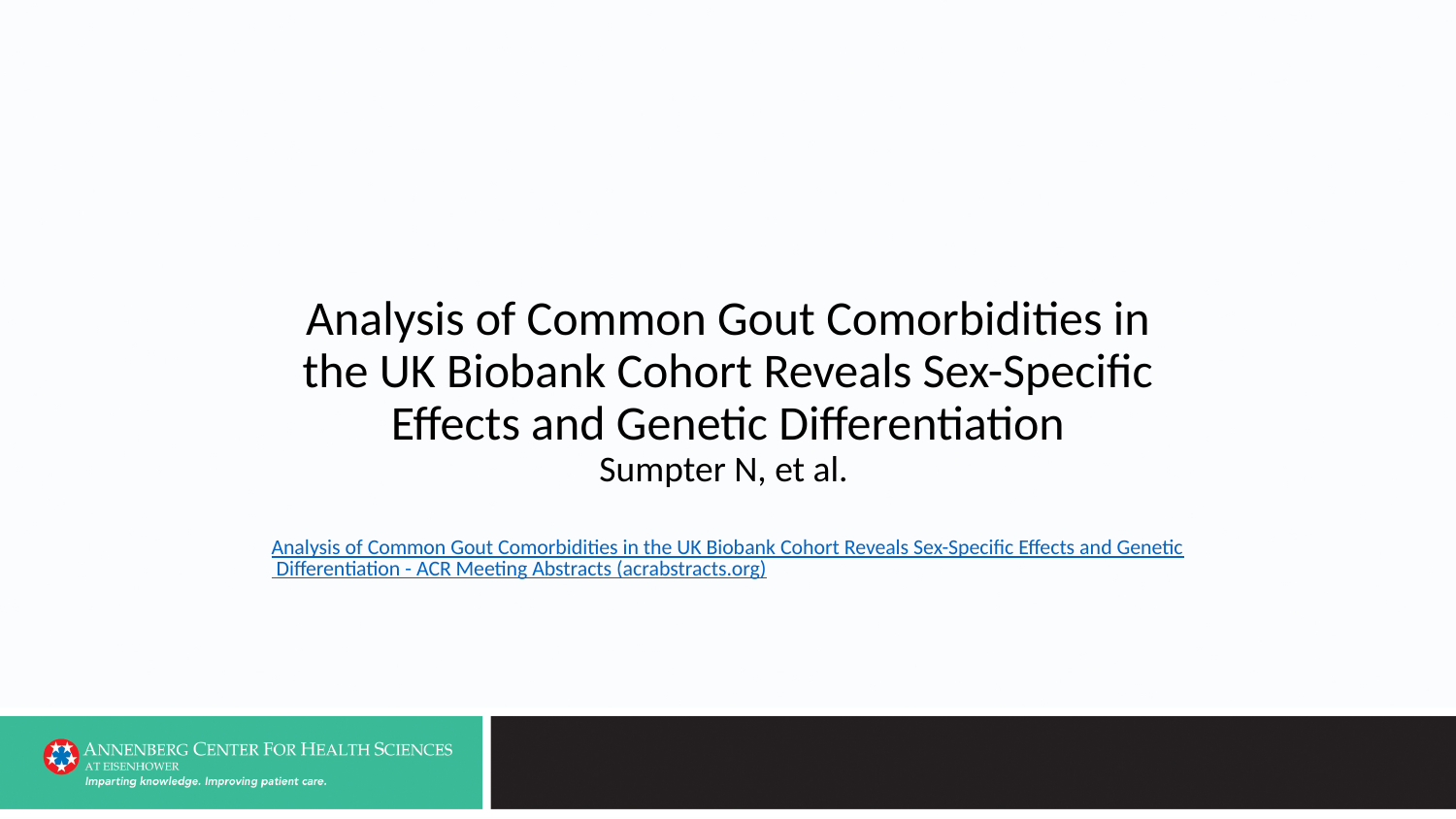

# Analysis of Common Gout Comorbidities in the UK Biobank Cohort Reveals Sex-Specific Effects and Genetic Differentiation Sumpter N, et al.
Analysis of Common Gout Comorbidities in the UK Biobank Cohort Reveals Sex-Specific Effects and Genetic Differentiation - ACR Meeting Abstracts (acrabstracts.org)